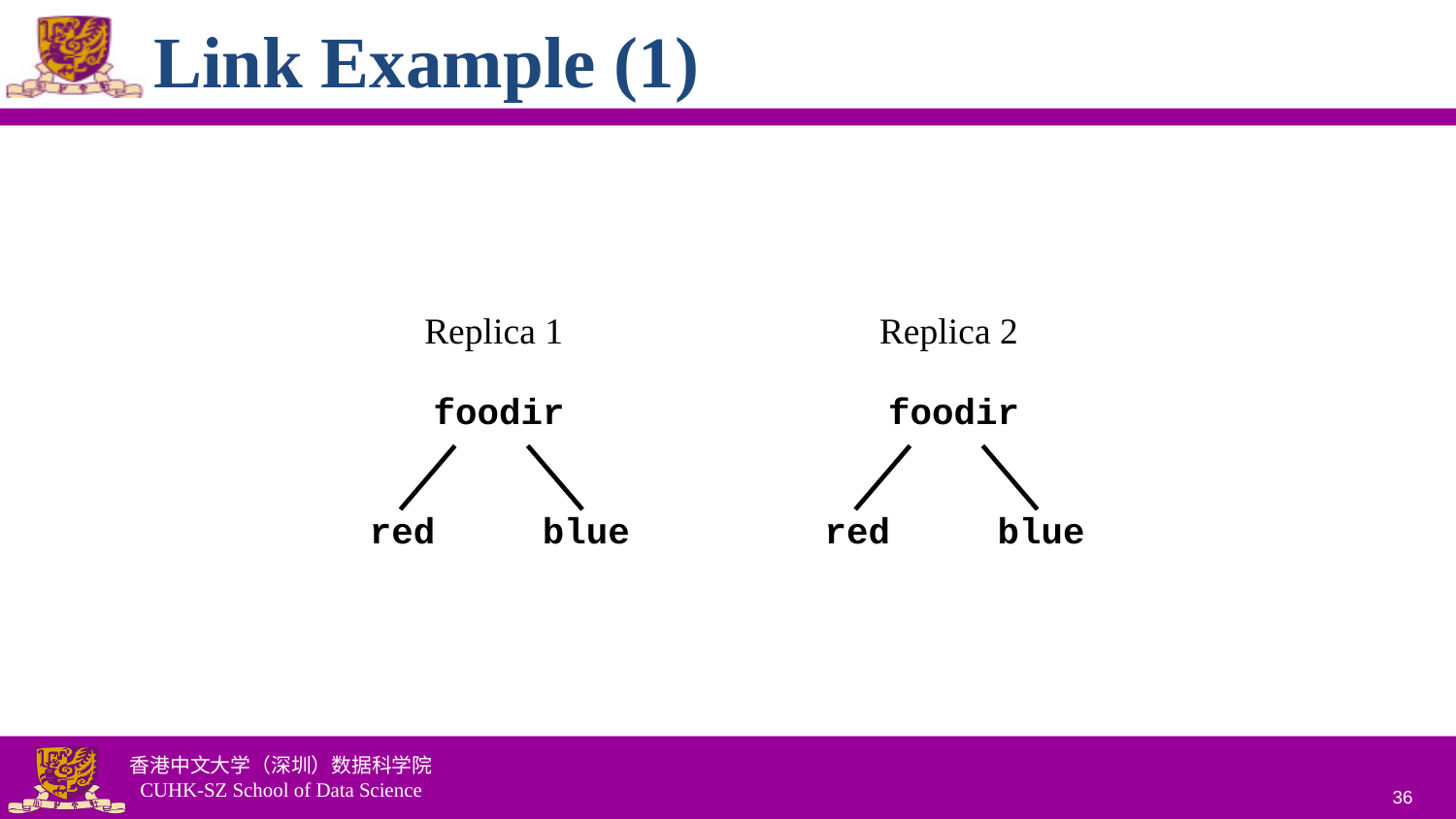

# Link Example (1)
Replica 1
Replica 2
foodir
foodir

red
blue
red
blue
36